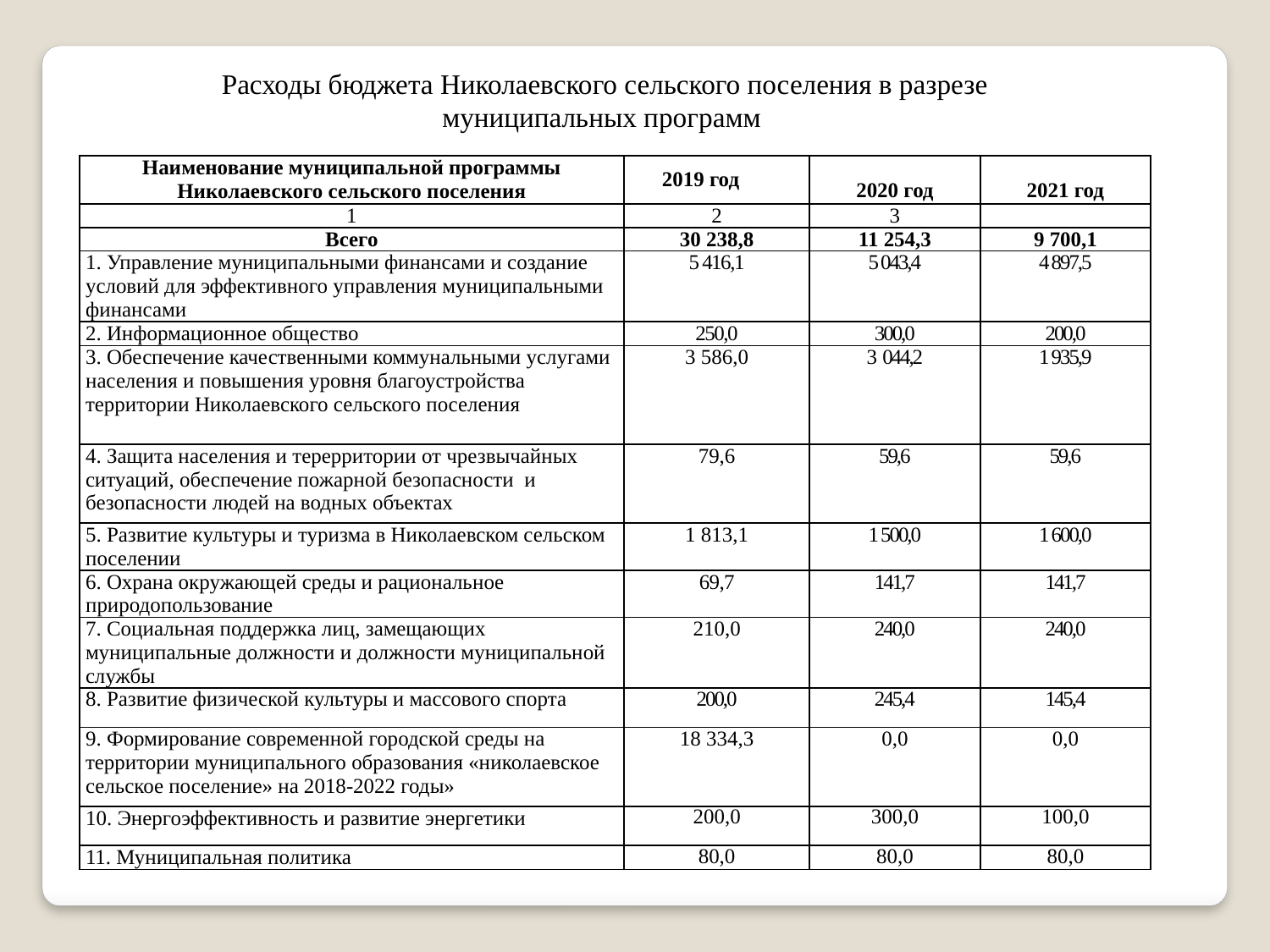

Расходы бюджета Николаевского сельского поселения в разрезе муниципальных программ
| Наименование муниципальной программы Николаевского сельского поселения | 2019 год | 2020 год | 2021 год |
| --- | --- | --- | --- |
| 1 | 2 | 3 |  |
| Всего | 30 238,8 | 11 254,3 | 9 700,1 |
| 1. Управление муниципальными финансами и создание условий для эффективного управления муниципальными финансами | 5 416,1 | 5 043,4 | 4 897,5 |
| 2. Информационное общество | 250,0 | 300,0 | 200,0 |
| 3. Обеспечение качественными коммунальными услугами населения и повышения уровня благоустройства территории Николаевского сельского поселения | 3 586,0 | 3 044,2 | 1 935,9 |
| 4. Защита населения и терерритории от чрезвычайных ситуаций, обеспечение пожарной безопасности и безопасности людей на водных объектах | 79,6 | 59,6 | 59,6 |
| 5. Развитие культуры и туризма в Николаевском сельском поселении | 1 813,1 | 1 500,0 | 1 600,0 |
| 6. Охрана окружающей среды и рациональное природопользование | 69,7 | 141,7 | 141,7 |
| 7. Социальная поддержка лиц, замещающих муниципальные должности и должности муниципальной службы | 210,0 | 240,0 | 240,0 |
| 8. Развитие физической культуры и массового спорта | 200,0 | 245,4 | 145,4 |
| 9. Формирование современной городской среды на территории муниципального образования «николаевское сельское поселение» на 2018-2022 годы» | 18 334,3 | 0,0 | 0,0 |
| 10. Энергоэффективность и развитие энергетики | 200,0 | 300,0 | 100,0 |
| 11. Муниципальная политика | 80,0 | 80,0 | 80,0 |